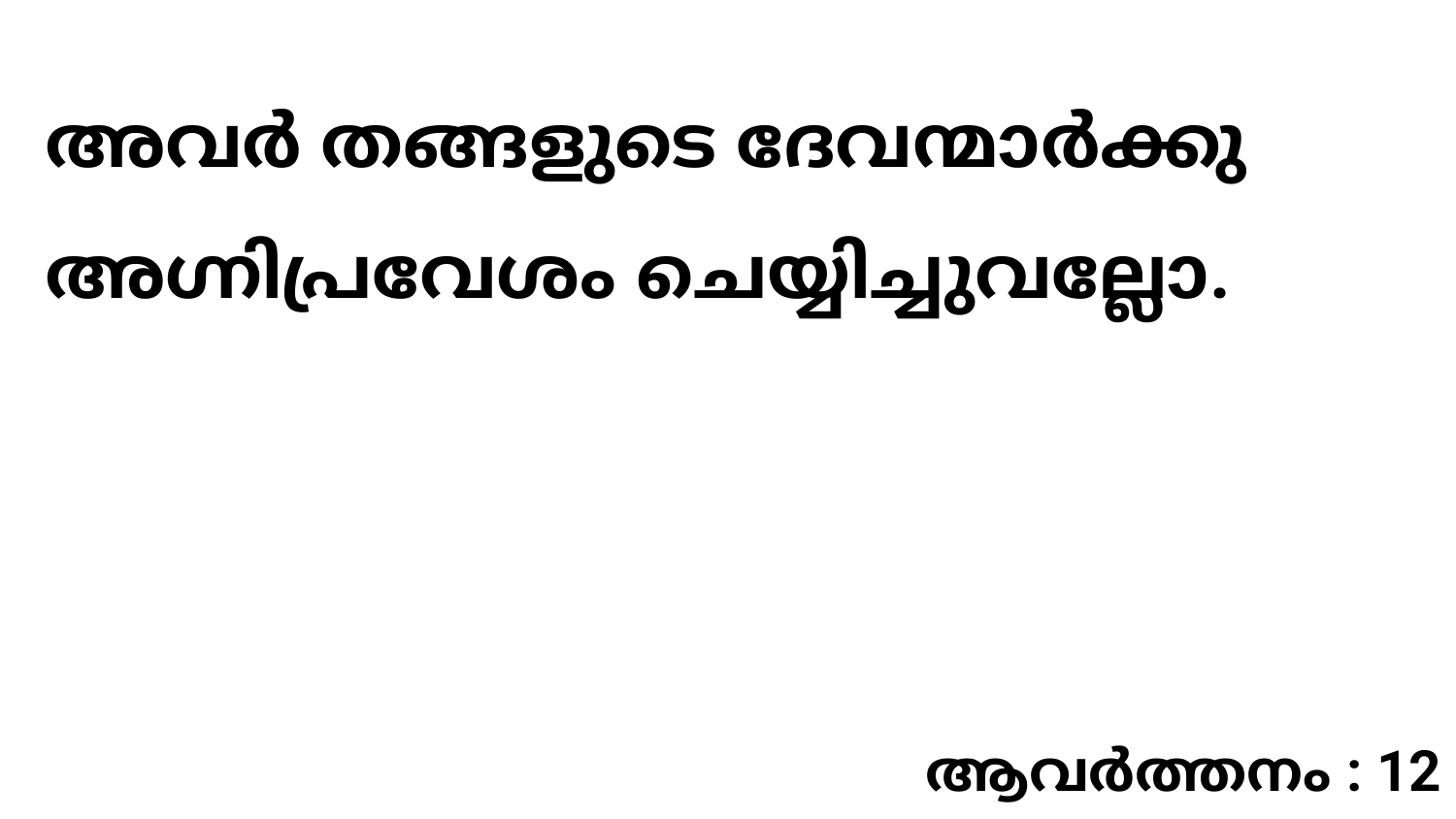

അവർ തങ്ങളുടെ ദേവന്മാർക്കു അഗ്നിപ്രവേശം ചെയ്യിച്ചുവല്ലോ.
ആവർത്തനം : 12